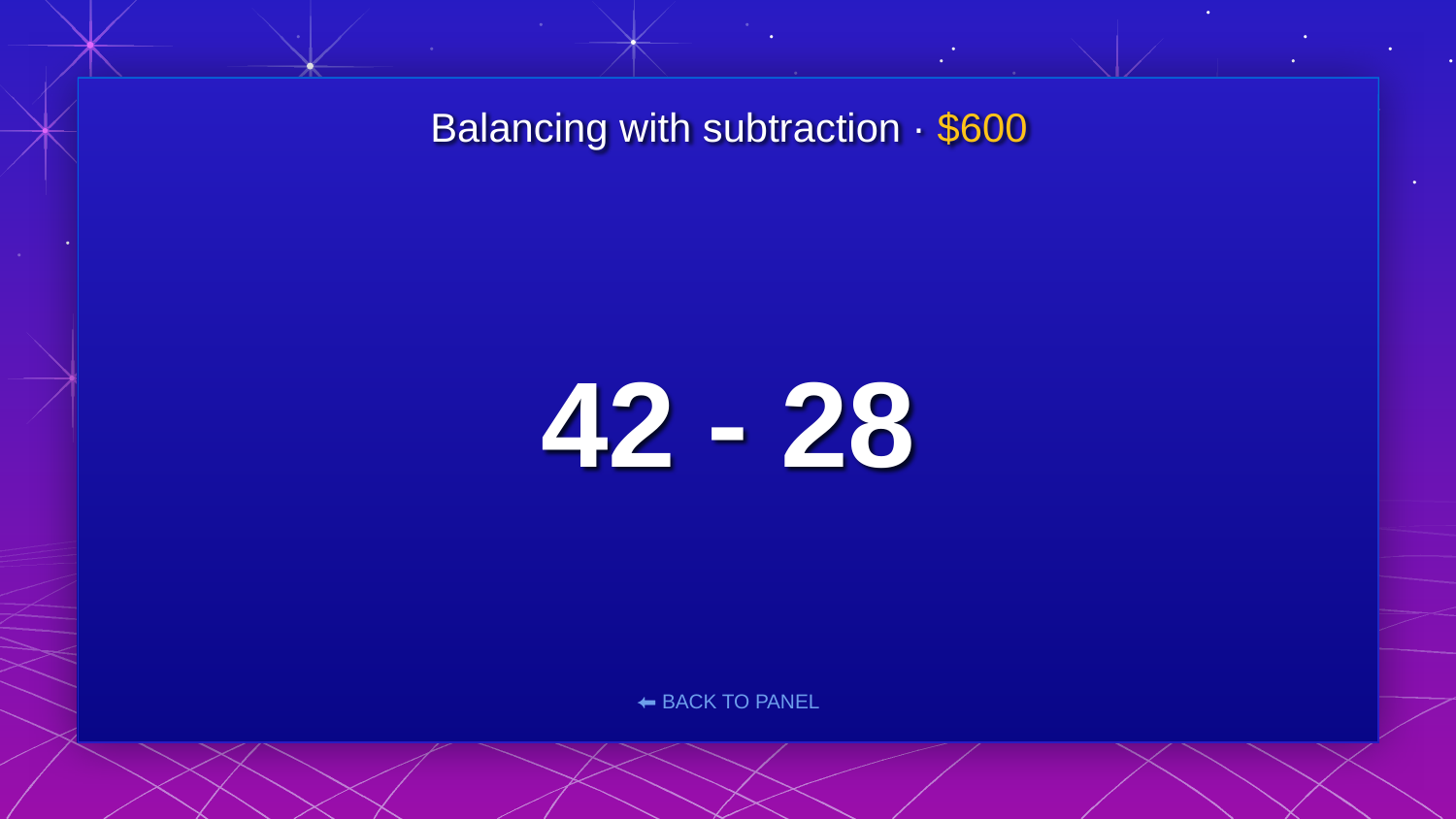

Balancing with subtraction · $600
# 42 - 28